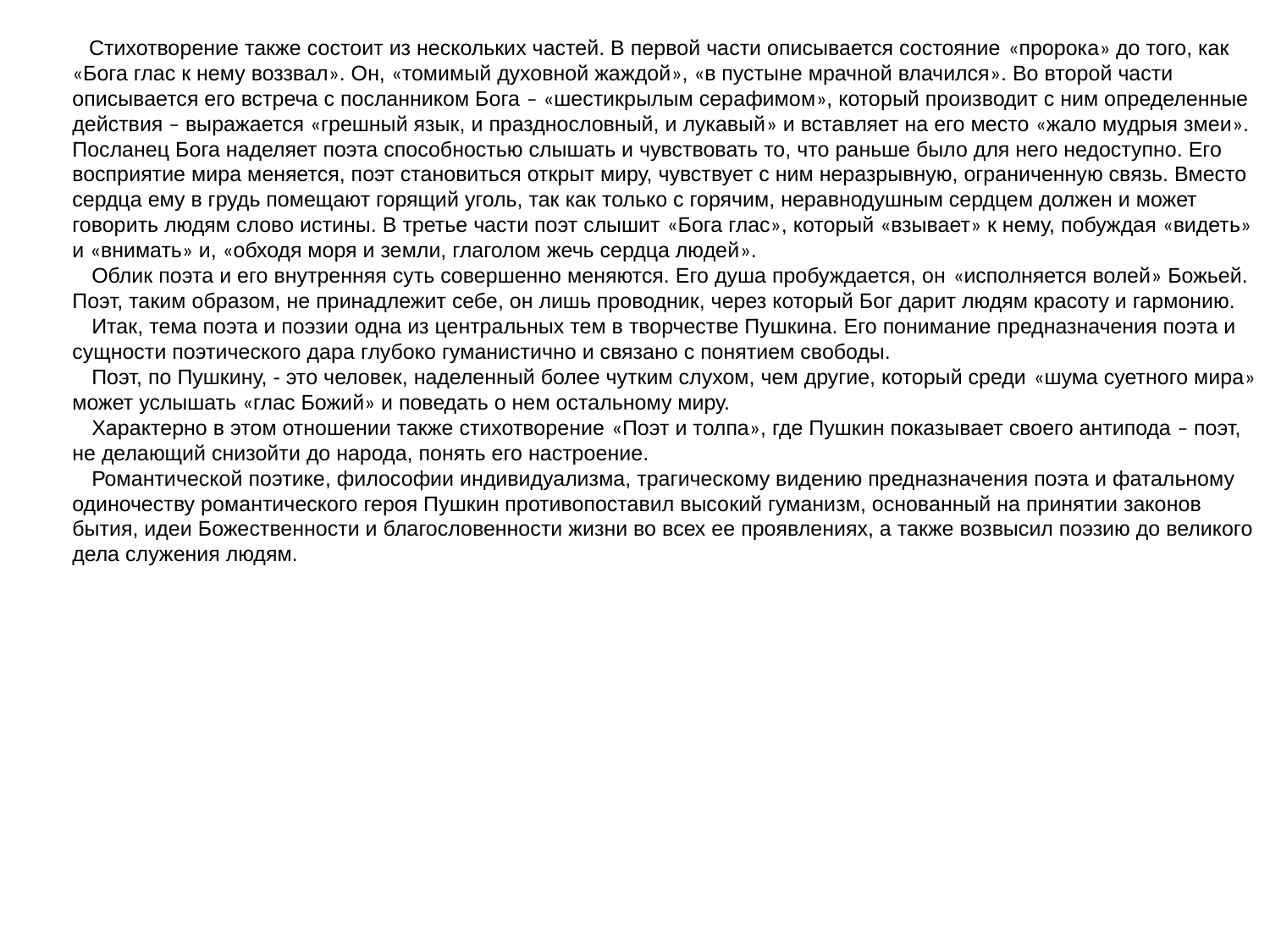

Стихотворение также состоит из нескольких частей. В первой части описывается состояние «пророка» до того, как «Бога глас к нему воззвал». Он, «томимый духовной жаждой», «в пустыне мрачной влачился». Во второй части описывается его встреча с посланником Бога – «шестикрылым серафимом», который производит с ним определенные действия – выражается «грешный язык, и празднословный, и лукавый» и вставляет на его место «жало мудрыя змеи». Посланец Бога наделяет поэта способностью слышать и чувствовать то, что раньше было для него недоступно. Его восприятие мира меняется, поэт становиться открыт миру, чувствует с ним неразрывную, ограниченную связь. Вместо сердца ему в грудь помещают горящий уголь, так как только с горячим, неравнодушным сердцем должен и может говорить людям слово истины. В третье части поэт слышит «Бога глас», который «взывает» к нему, побуждая «видеть» и «внимать» и, «обходя моря и земли, глаголом жечь сердца людей». 
    Облик поэта и его внутренняя суть совершенно меняются. Его душа пробуждается, он «исполняется волей» Божьей. Поэт, таким образом, не принадлежит себе, он лишь проводник, через который Бог дарит людям красоту и гармонию. 
    Итак, тема поэта и поэзии одна из центральных тем в творчестве Пушкина. Его понимание предназначения поэта и сущности поэтического дара глубоко гуманистично и связано с понятием свободы. 
    Поэт, по Пушкину, - это человек, наделенный более чутким слухом, чем другие, который среди «шума суетного мира» может услышать «глас Божий» и поведать о нем остальному миру. 
    Характерно в этом отношении также стихотворение «Поэт и толпа», где Пушкин показывает своего антипода – поэт, не делающий снизойти до народа, понять его настроение. 
    Романтической поэтике, философии индивидуализма, трагическому видению предназначения поэта и фатальному одиночеству романтического героя Пушкин противопоставил высокий гуманизм, основанный на принятии законов бытия, идеи Божественности и благословенности жизни во всех ее проявлениях, а также возвысил поэзию до великого дела служения людям.